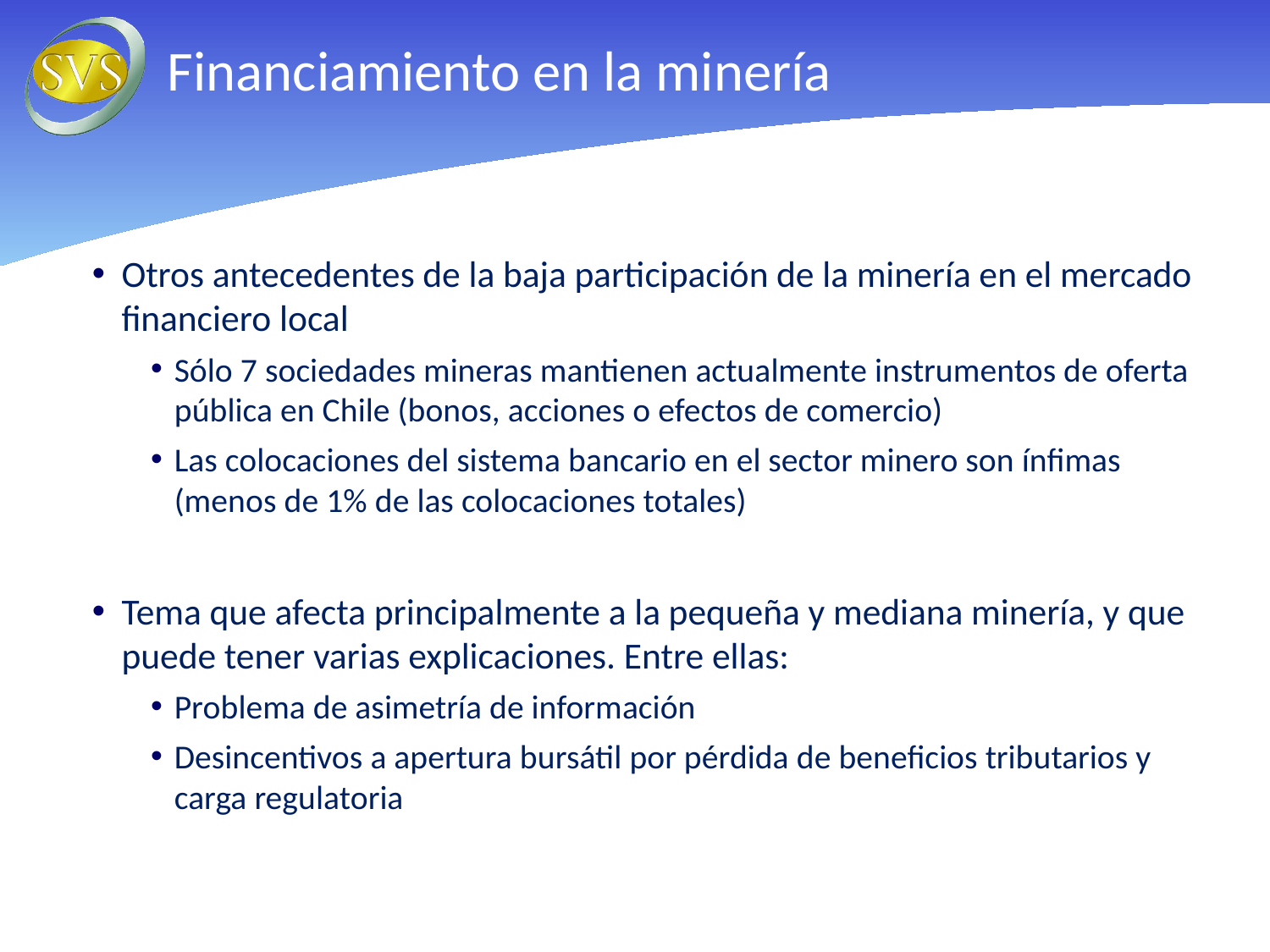

Financiamiento en la minería
Otros antecedentes de la baja participación de la minería en el mercado financiero local
Sólo 7 sociedades mineras mantienen actualmente instrumentos de oferta pública en Chile (bonos, acciones o efectos de comercio)
Las colocaciones del sistema bancario en el sector minero son ínfimas (menos de 1% de las colocaciones totales)

Tema que afecta principalmente a la pequeña y mediana minería, y que puede tener varias explicaciones. Entre ellas:
Problema de asimetría de información
Desincentivos a apertura bursátil por pérdida de beneficios tributarios y carga regulatoria